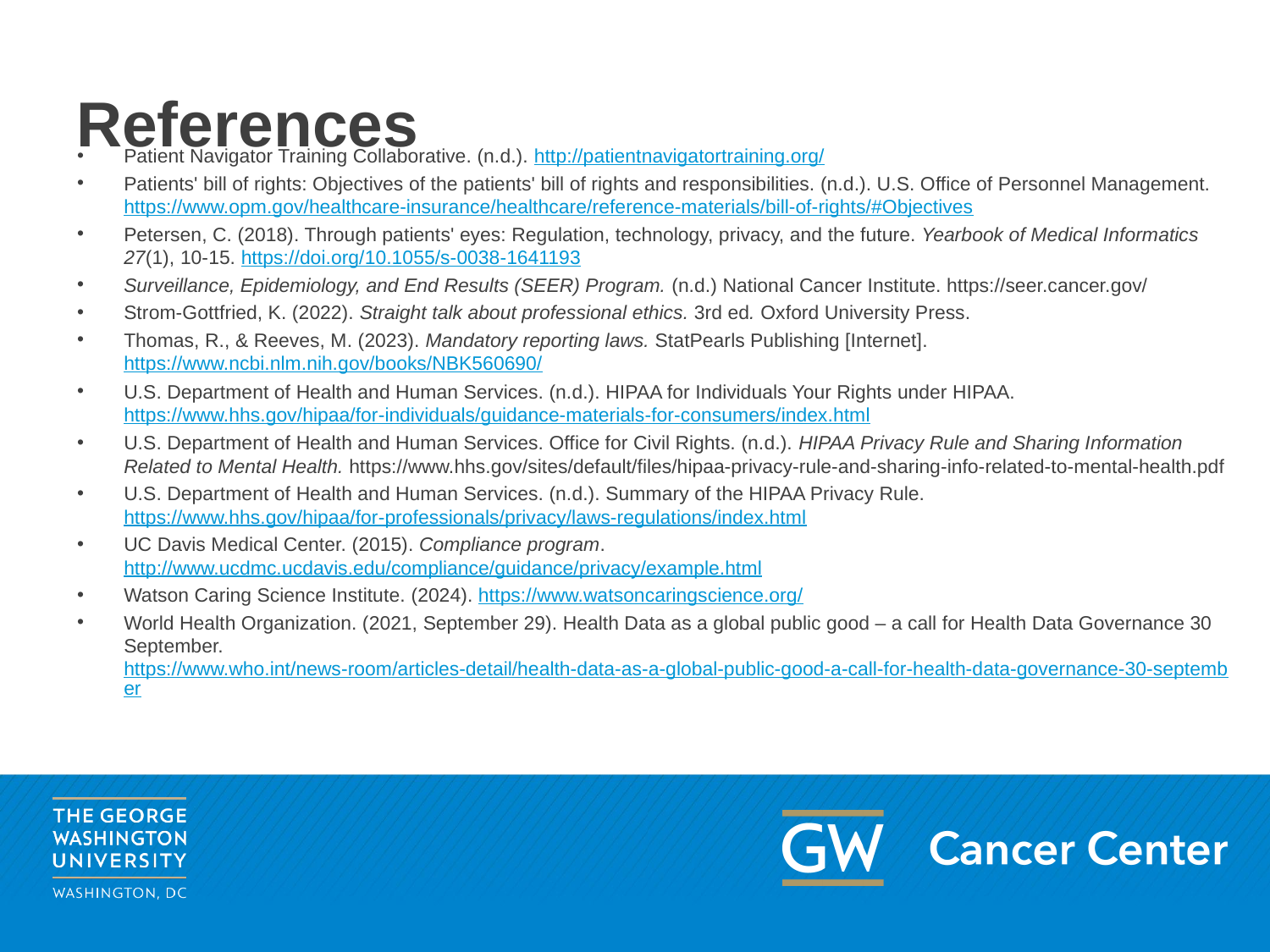

# References
Patient Navigator Training Collaborative. (n.d.). http://patientnavigatortraining.org/
Patients' bill of rights: Objectives of the patients' bill of rights and responsibilities. (n.d.). U.S. Office of Personnel Management. https://www.opm.gov/healthcare-insurance/healthcare/reference-materials/bill-of-rights/#Objectives
Petersen, C. (2018). Through patients' eyes: Regulation, technology, privacy, and the future. Yearbook of Medical Informatics 27(1), 10-15. https://doi.org/10.1055/s-0038-1641193
Surveillance, Epidemiology, and End Results (SEER) Program. (n.d.) National Cancer Institute. https://seer.cancer.gov/
Strom-Gottfried, K. (2022). Straight talk about professional ethics. 3rd ed. Oxford University Press.
Thomas, R., & Reeves, M. (2023). Mandatory reporting laws. StatPearls Publishing [Internet].  https://www.ncbi.nlm.nih.gov/books/NBK560690/
U.S. Department of Health and Human Services. (n.d.). HIPAA for Individuals Your Rights under HIPAA. https://www.hhs.gov/hipaa/for-individuals/guidance-materials-for-consumers/index.html
U.S. Department of Health and Human Services. Office for Civil Rights. (n.d.). HIPAA Privacy Rule and Sharing Information Related to Mental Health. https://www.hhs.gov/sites/default/files/hipaa-privacy-rule-and-sharing-info-related-to-mental-health.pdf
U.S. Department of Health and Human Services. (n.d.). Summary of the HIPAA Privacy Rule. https://www.hhs.gov/hipaa/for-professionals/privacy/laws-regulations/index.html
UC Davis Medical Center. (2015). Compliance program.  http://www.ucdmc.ucdavis.edu/compliance/guidance/privacy/example.html
Watson Caring Science Institute. (2024). https://www.watsoncaringscience.org/
World Health Organization. (2021, September 29). Health Data as a global public good – a call for Health Data Governance 30 September. https://www.who.int/news-room/articles-detail/health-data-as-a-global-public-good-a-call-for-health-data-governance-30-september